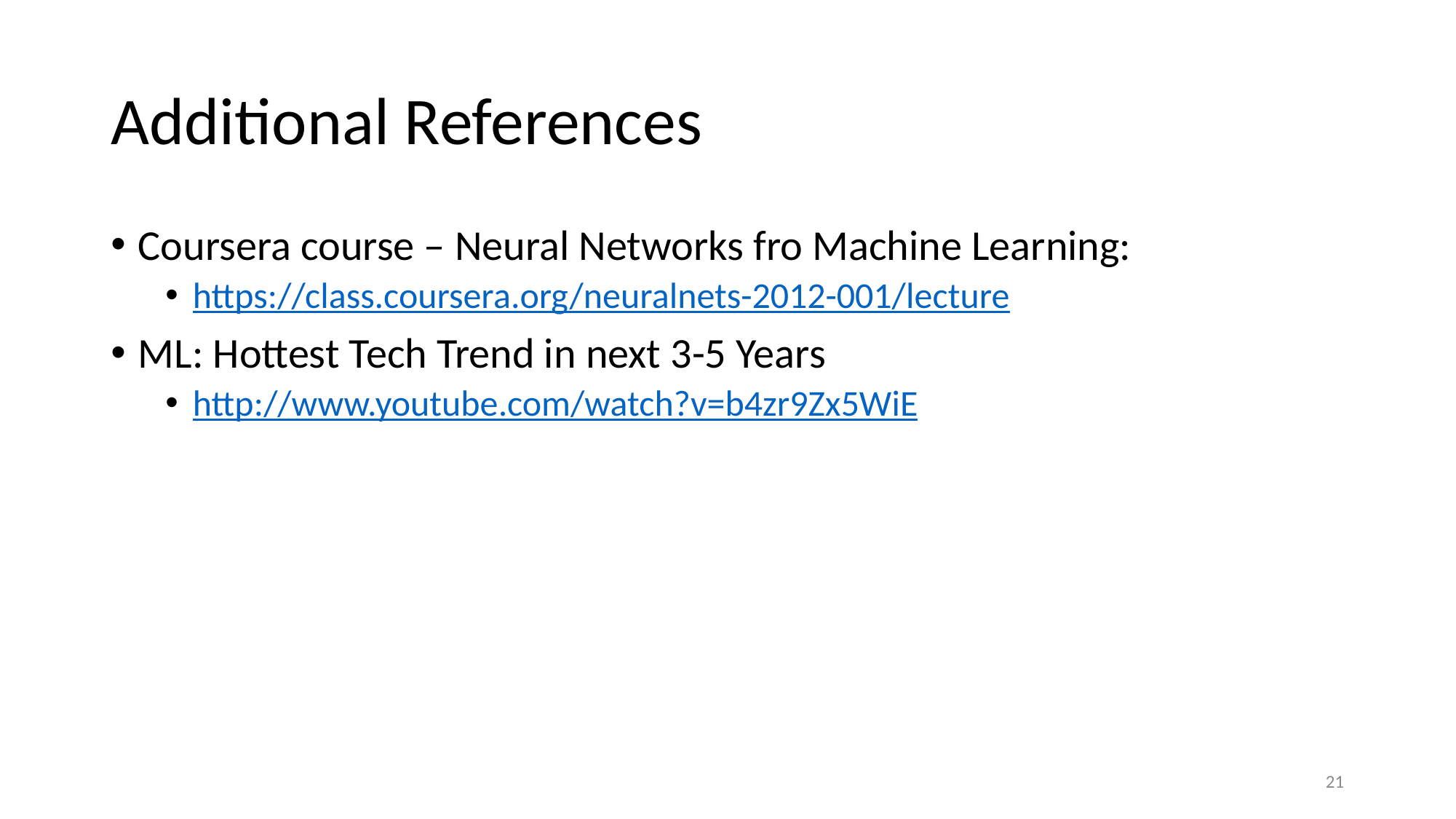

# Additional References
Coursera course – Neural Networks fro Machine Learning:
https://class.coursera.org/neuralnets-2012-001/lecture
ML: Hottest Tech Trend in next 3-5 Years
http://www.youtube.com/watch?v=b4zr9Zx5WiE

21